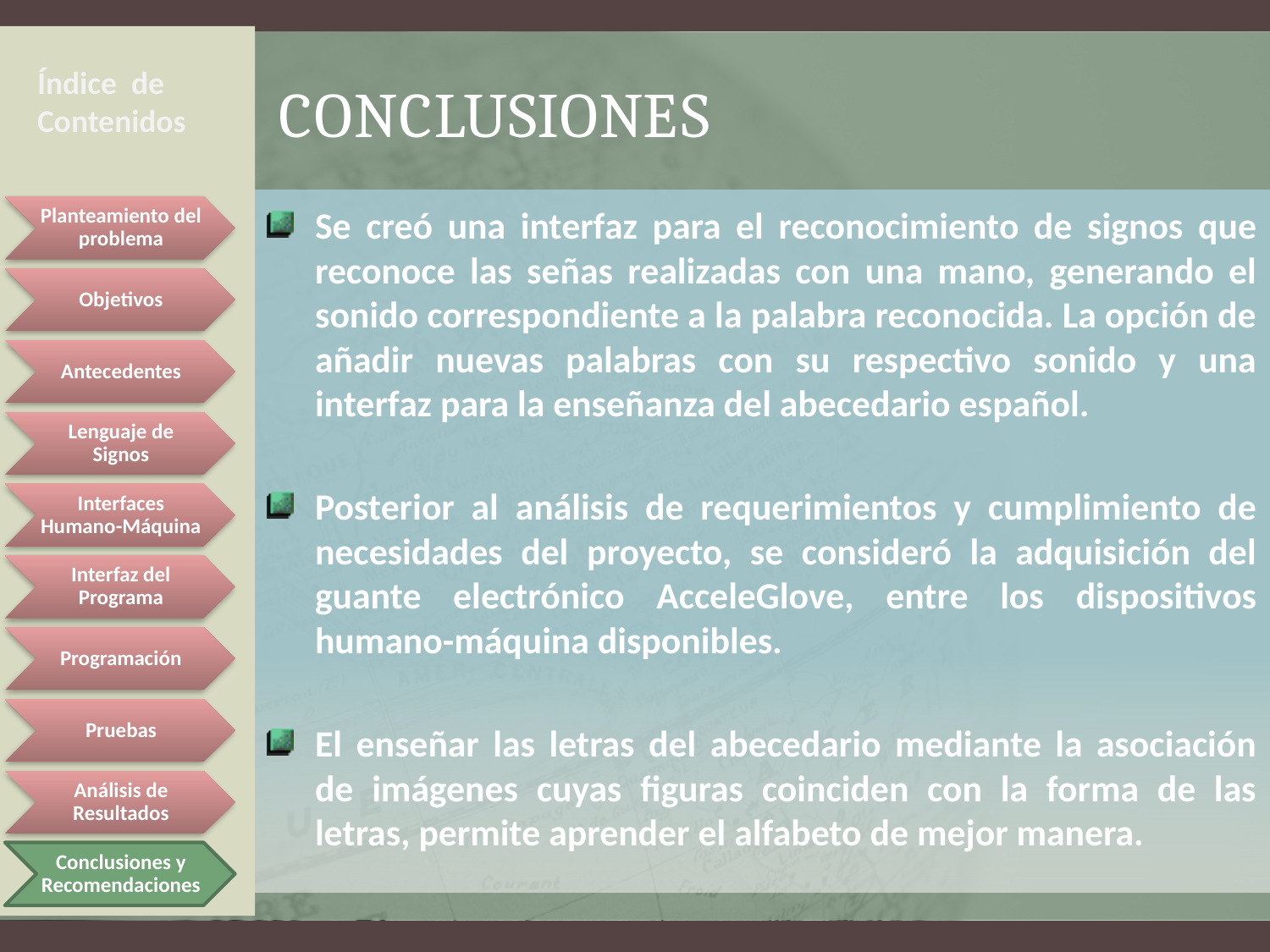

Índice  de Contenidos
# conclusiones
Se creó una interfaz para el reconocimiento de signos que reconoce las señas realizadas con una mano, generando el sonido correspondiente a la palabra reconocida. La opción de añadir nuevas palabras con su respectivo sonido y una interfaz para la enseñanza del abecedario español.

Posterior al análisis de requerimientos y cumplimiento de necesidades del proyecto, se consideró la adquisición del guante electrónico AcceleGlove, entre los dispositivos humano-máquina disponibles.

El enseñar las letras del abecedario mediante la asociación de imágenes cuyas figuras coinciden con la forma de las letras, permite aprender el alfabeto de mejor manera.
Planteamiento del problema
Objetivos
Antecedentes
Lenguaje de Signos
Interfaces Humano-Máquina
Interfaz del Programa
Programación
Pruebas
Análisis de Resultados
Conclusiones y Recomendaciones